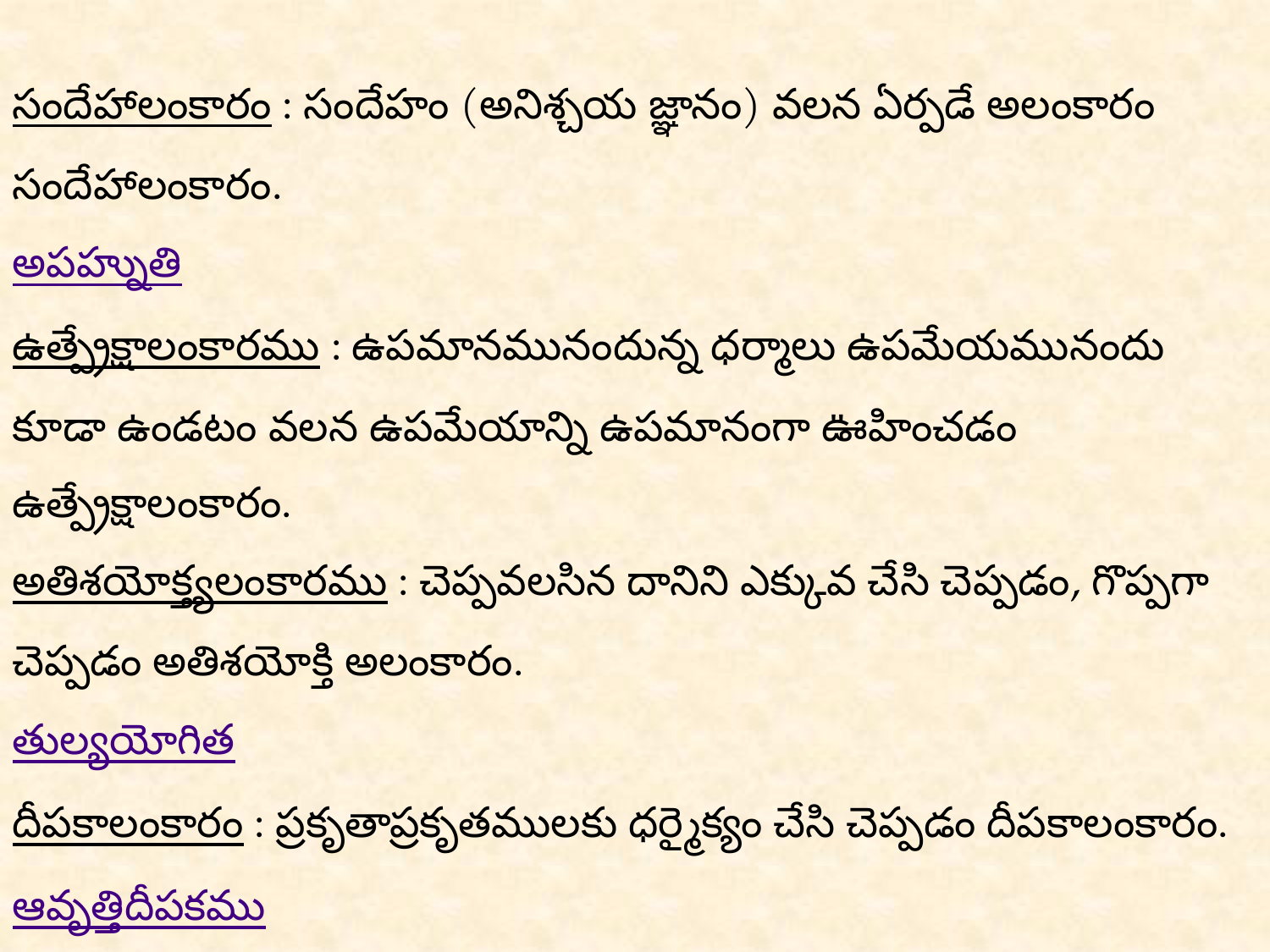

సందేహాలంకారం : సందేహం (అనిశ్చయ జ్ఞానం) వలన ఏర్పడే అలంకారం సందేహాలంకారం.
అపహ్నుతి
ఉత్ప్రేక్షాలంకారము : ఉపమానమునందున్న ధర్మాలు ఉపమేయమునందు కూడా ఉండటం వలన ఉపమేయాన్ని ఉపమానంగా ఊహించడం ఉత్ప్రేక్షాలంకారం.
అతిశయోక్త్యలంకారము : చెప్పవలసిన దానిని ఎక్కువ చేసి చెప్పడం, గొప్పగా చెప్పడం అతిశయోక్తి అలంకారం.
తుల్యయోగిత
దీపకాలంకారం : ప్రకృతాప్రకృతములకు ధర్మైక్యం చేసి చెప్పడం దీపకాలంకారం.
ఆవృత్తిదీపకము